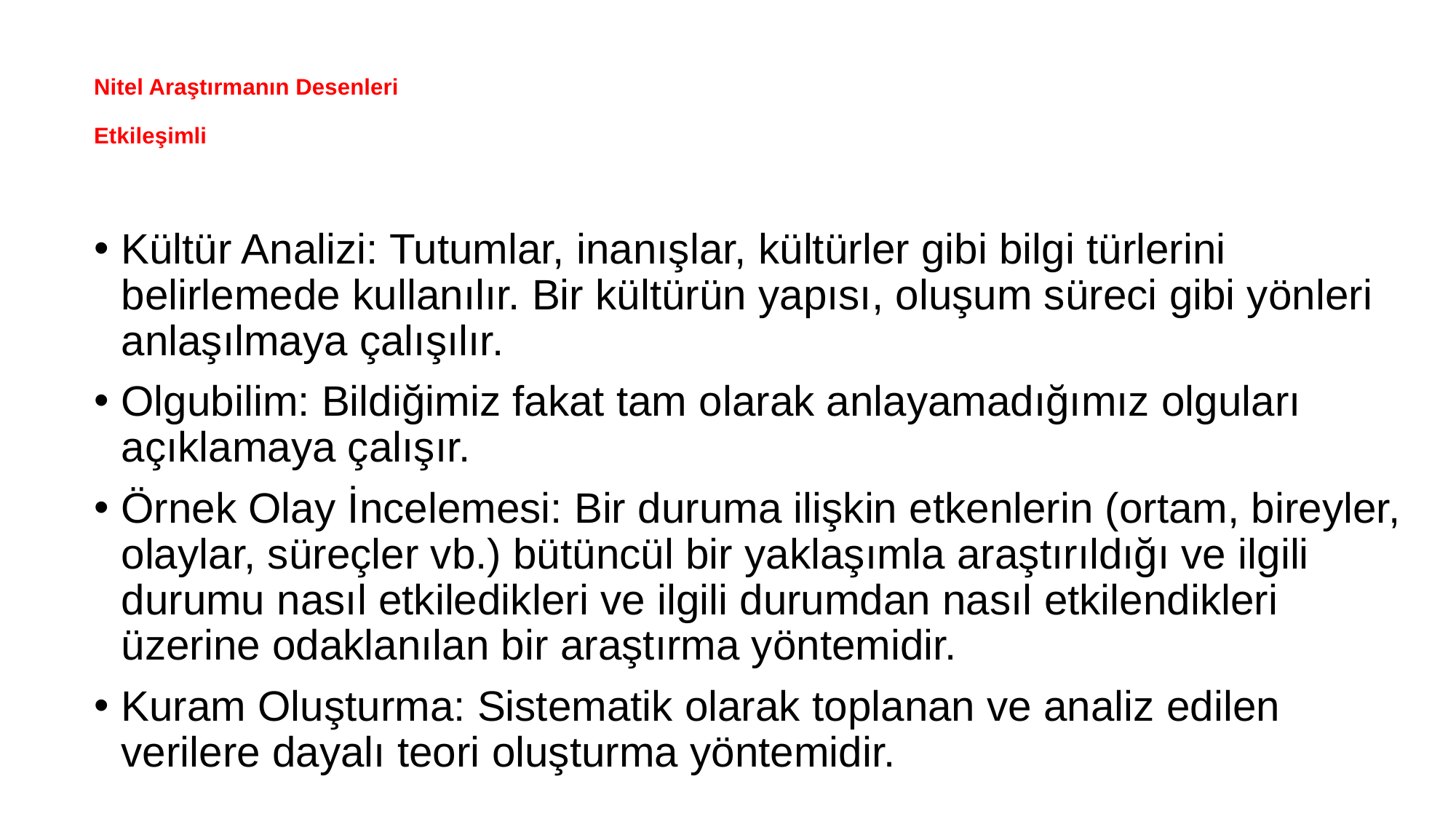

# Nitel Araştırmanın Desenleri Etkileşimli
Kültür Analizi: Tutumlar, inanışlar, kültürler gibi bilgi türlerini belirlemede kullanılır. Bir kültürün yapısı, oluşum süreci gibi yönleri anlaşılmaya çalışılır.
Olgubilim: Bildiğimiz fakat tam olarak anlayamadığımız olguları açıklamaya çalışır.
Örnek Olay İncelemesi: Bir duruma ilişkin etkenlerin (ortam, bireyler, olaylar, süreçler vb.) bütüncül bir yaklaşımla araştırıldığı ve ilgili durumu nasıl etkiledikleri ve ilgili durumdan nasıl etkilendikleri üzerine odaklanılan bir araştırma yöntemidir.
Kuram Oluşturma: Sistematik olarak toplanan ve analiz edilen verilere dayalı teori oluşturma yöntemidir.